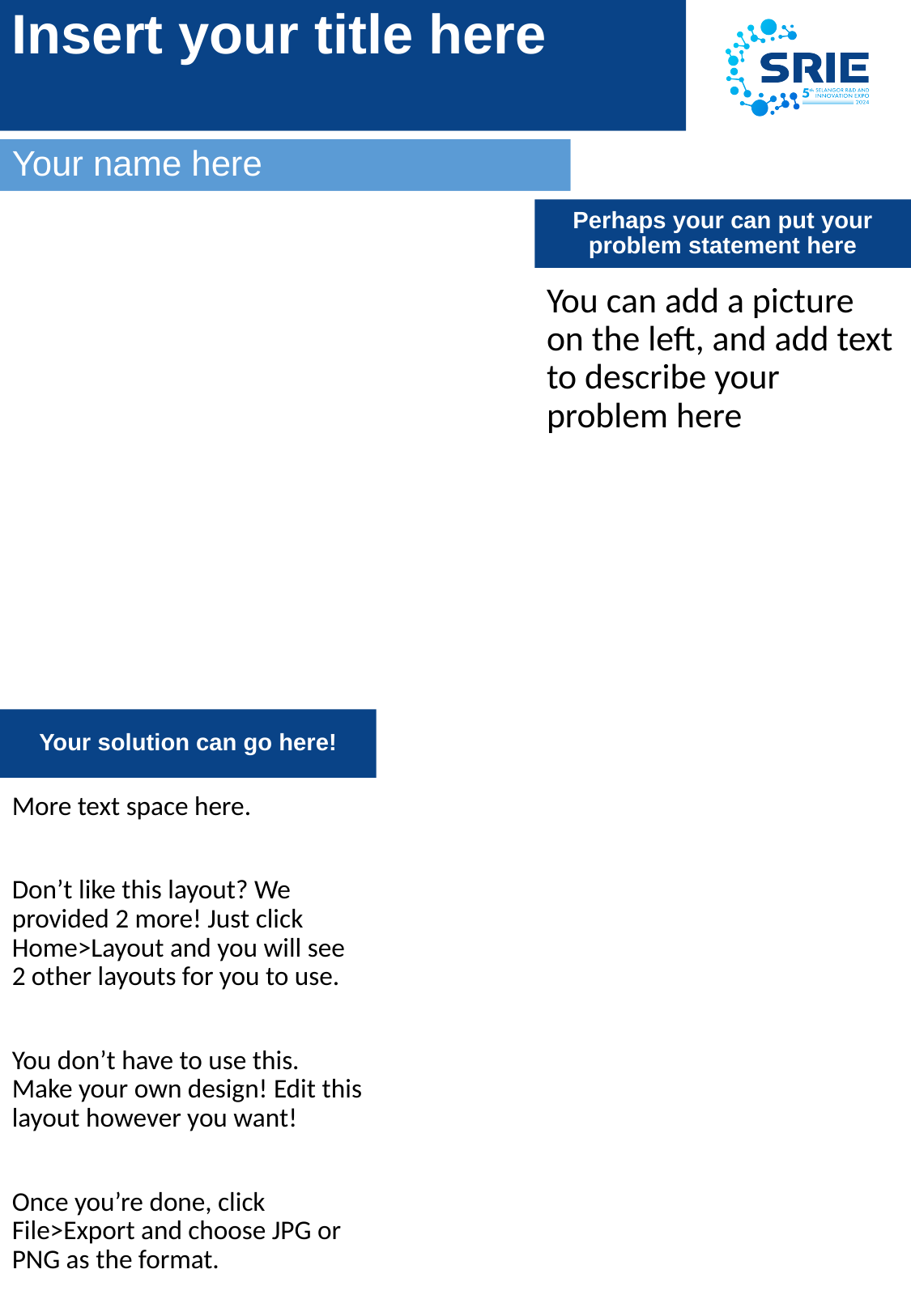

# Insert your title here
Your name here

Perhaps your can put your problem statement here
You can add a picture on the left, and add text to describe your problem here
Your solution can go here!

More text space here.

Don’t like this layout? We provided 2 more! Just click Home>Layout and you will see 2 other layouts for you to use.

You don’t have to use this. Make your own design! Edit this layout however you want!

Once you’re done, click File>Export and choose JPG or PNG as the format.